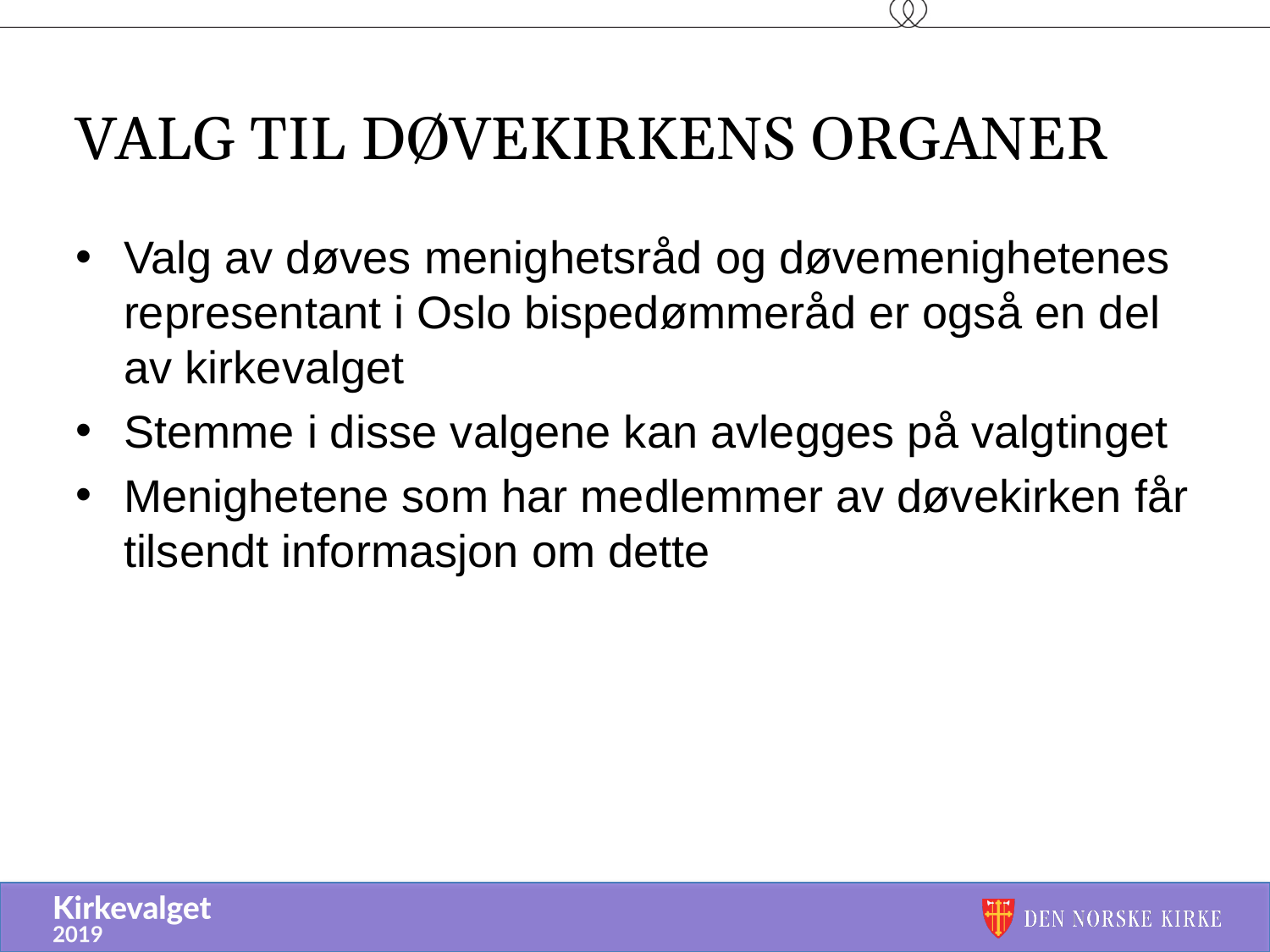

# Valg til døvekirkens organer
Valg av døves menighetsråd og døvemenighetenes representant i Oslo bispedømmeråd er også en del av kirkevalget
Stemme i disse valgene kan avlegges på valgtinget
Menighetene som har medlemmer av døvekirken får tilsendt informasjon om dette